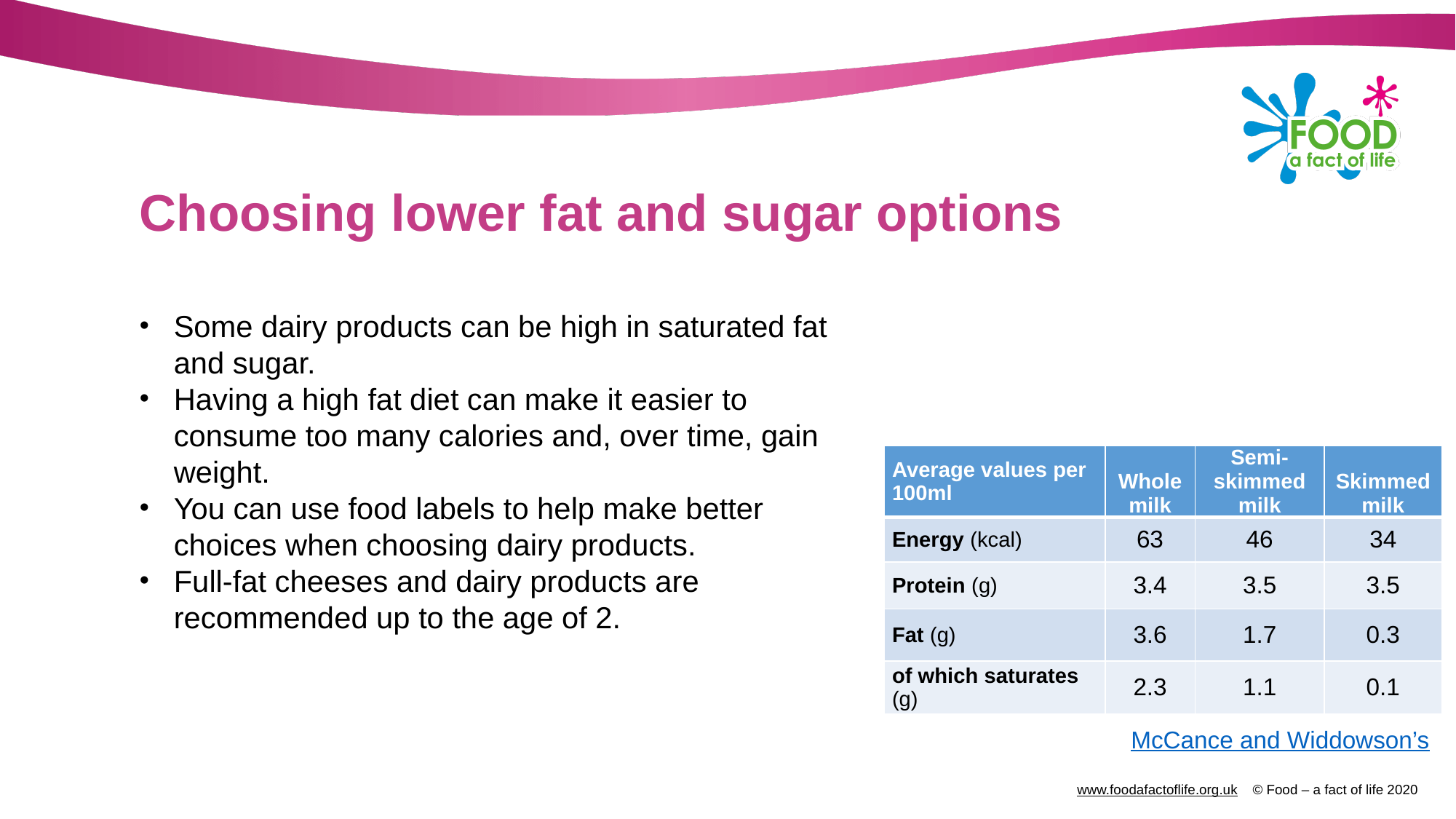

# Choosing lower fat and sugar options
Some dairy products can be high in saturated fat and sugar.
Having a high fat diet can make it easier to consume too many calories and, over time, gain weight.
You can use food labels to help make better choices when choosing dairy products.
Full-fat cheeses and dairy products are recommended up to the age of 2.
| Average values per 100ml | Whole milk | Semi-skimmed milk | Skimmed milk |
| --- | --- | --- | --- |
| Energy (kcal) | 63 | 46 | 34 |
| Protein (g) | 3.4 | 3.5 | 3.5 |
| Fat (g) | 3.6 | 1.7 | 0.3 |
| of which saturates (g) | 2.3 | 1.1 | 0.1 |
McCance and Widdowson’s